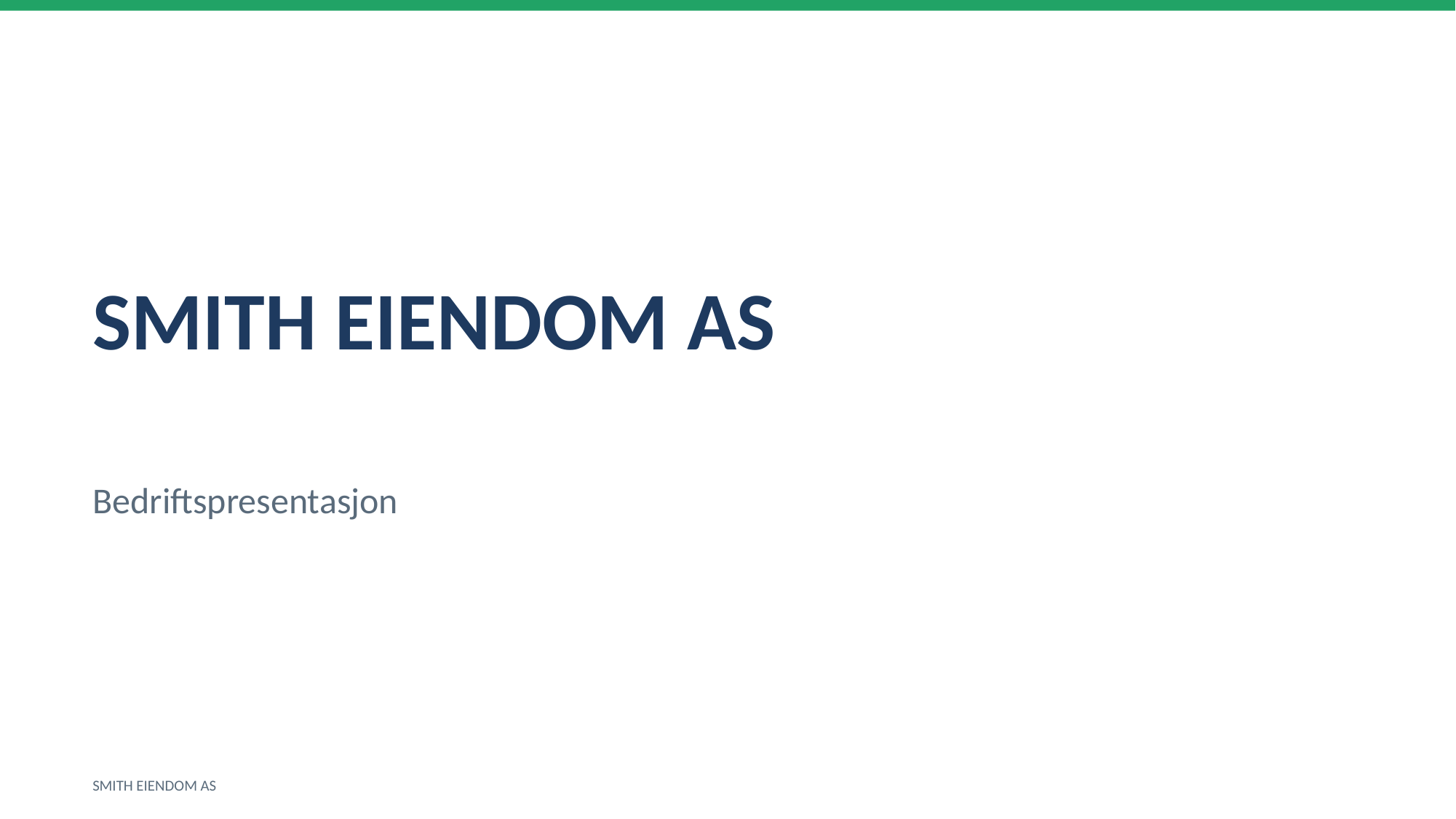

SMITH EIENDOM AS
Bedriftspresentasjon
SMITH EIENDOM AS